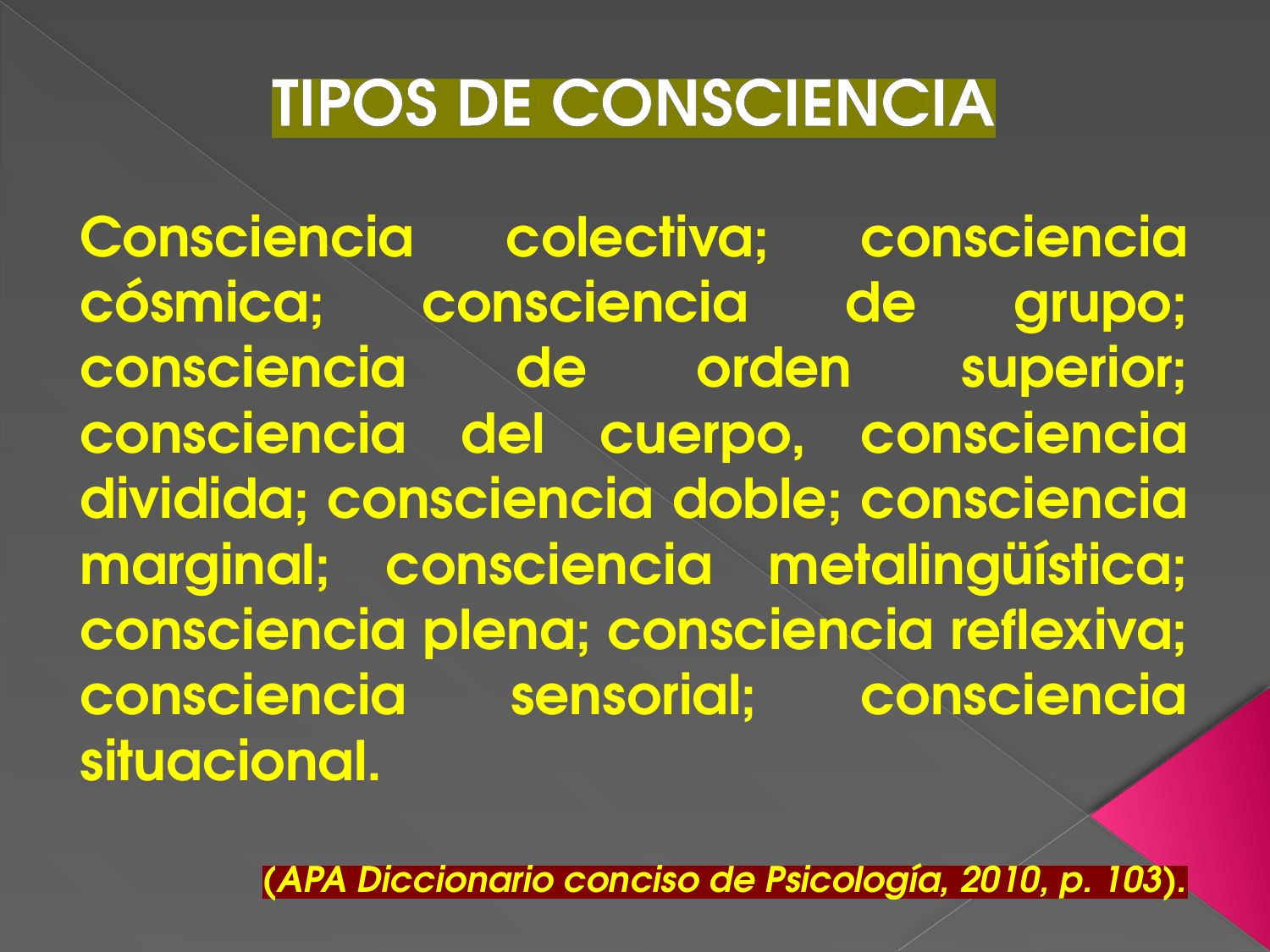

TIPOS DE CONSCIENCIA

Consciencia colectiva; consciencia cósmica; consciencia de grupo; consciencia de orden superior; consciencia del cuerpo, consciencia dividida; consciencia doble; consciencia marginal; consciencia metalingüística; consciencia plena; consciencia reflexiva; consciencia sensorial; consciencia situacional.

(APA Diccionario conciso de Psicología, 2010, p. 103).